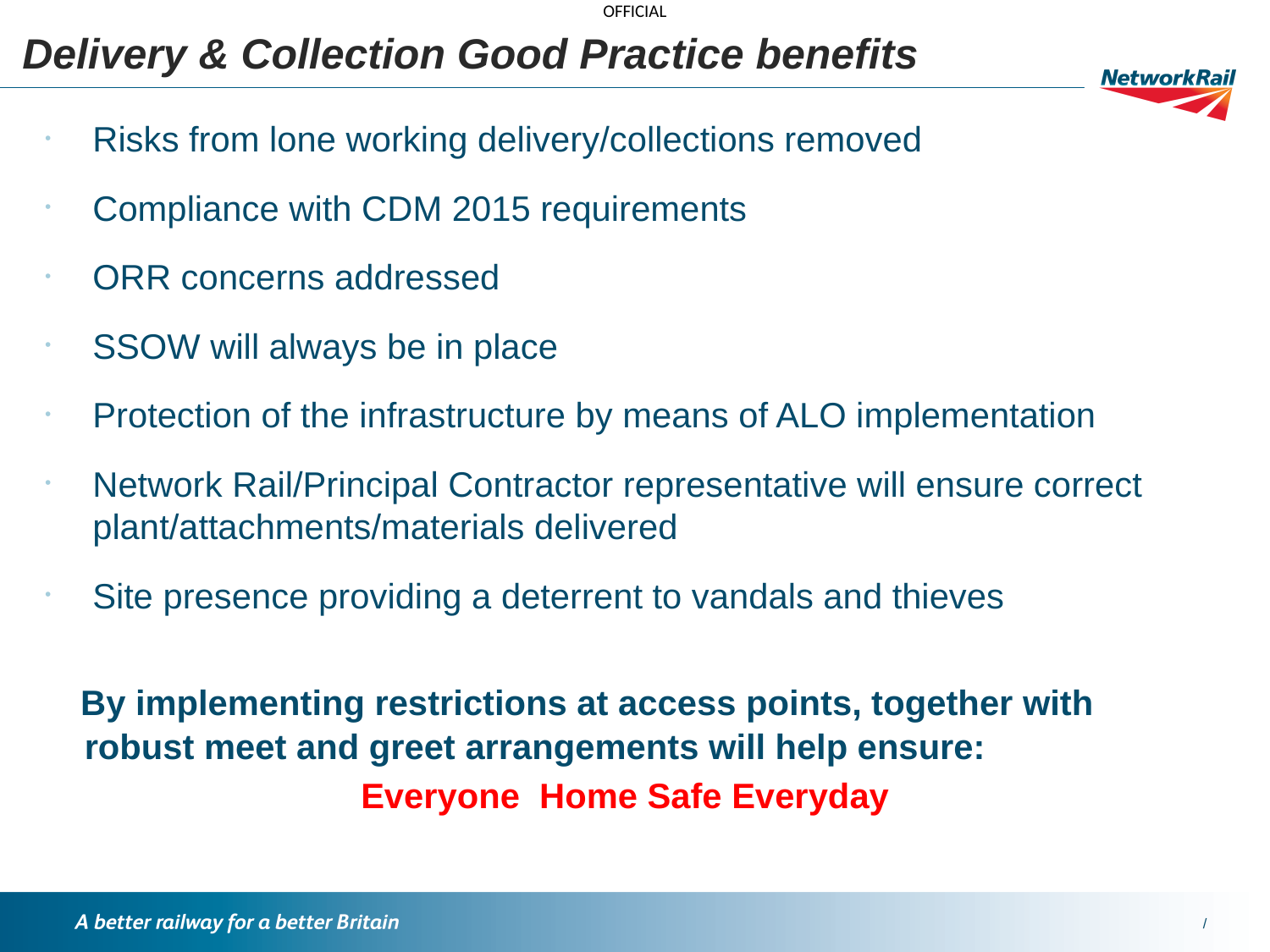

Delivery & Collection Good Practice benefits
Risks from lone working delivery/collections removed

Compliance with CDM 2015 requirements

ORR concerns addressed

SSOW will always be in place

Protection of the infrastructure by means of ALO implementation

Network Rail/Principal Contractor representative will ensure correct plant/attachments/materials delivered

Site presence providing a deterrent to vandals and thieves

   By implementing restrictions at access points, together with robust meet and greet arrangements will help ensure:
Everyone  Home Safe Everyday